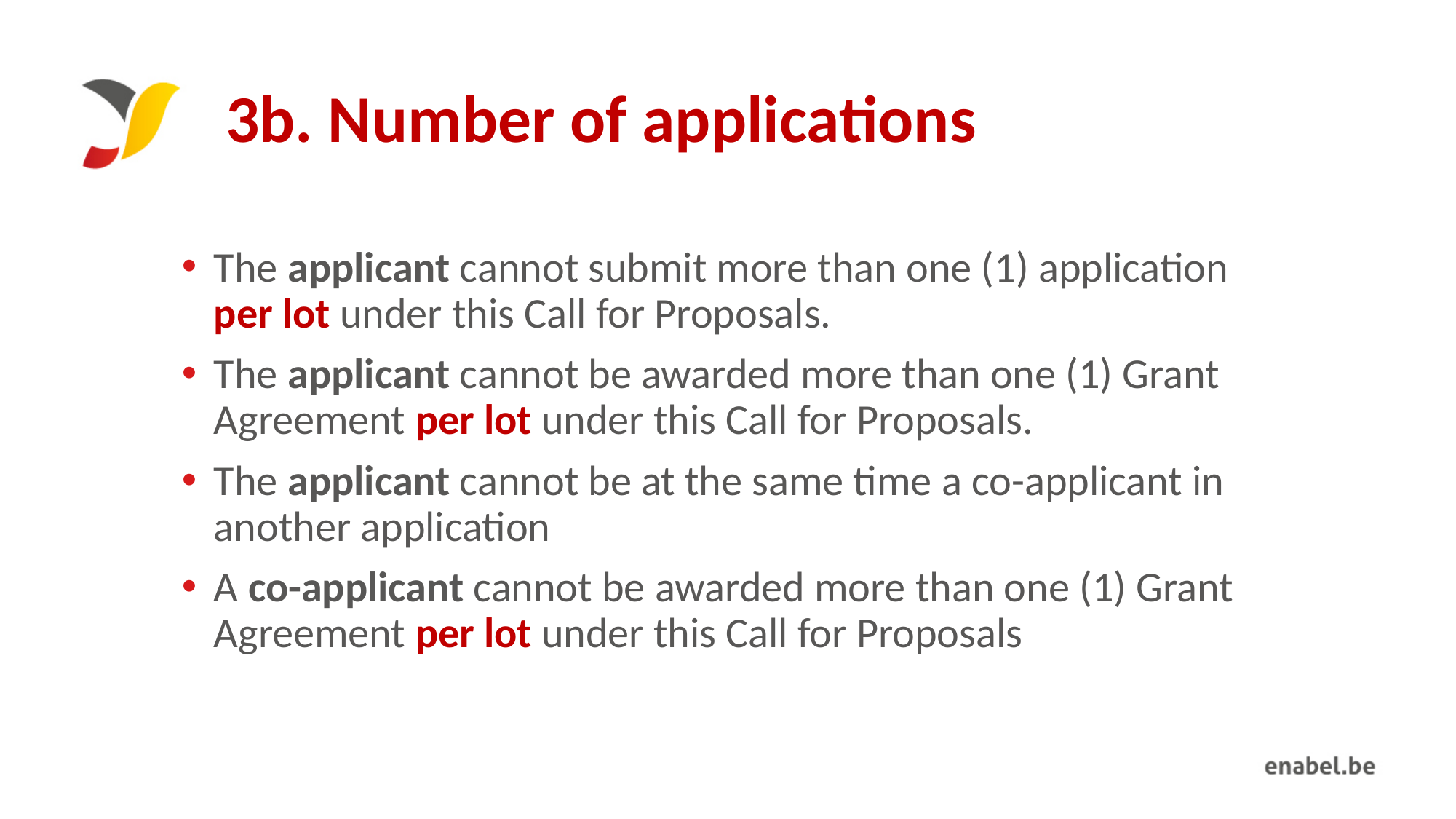

# 3b. Number of applications

The applicant cannot submit more than one (1) application per lot under this Call for Proposals.
The applicant cannot be awarded more than one (1) Grant Agreement per lot under this Call for Proposals.
The applicant cannot be at the same time a co-applicant in another application
A co-applicant cannot be awarded more than one (1) Grant Agreement per lot under this Call for Proposals